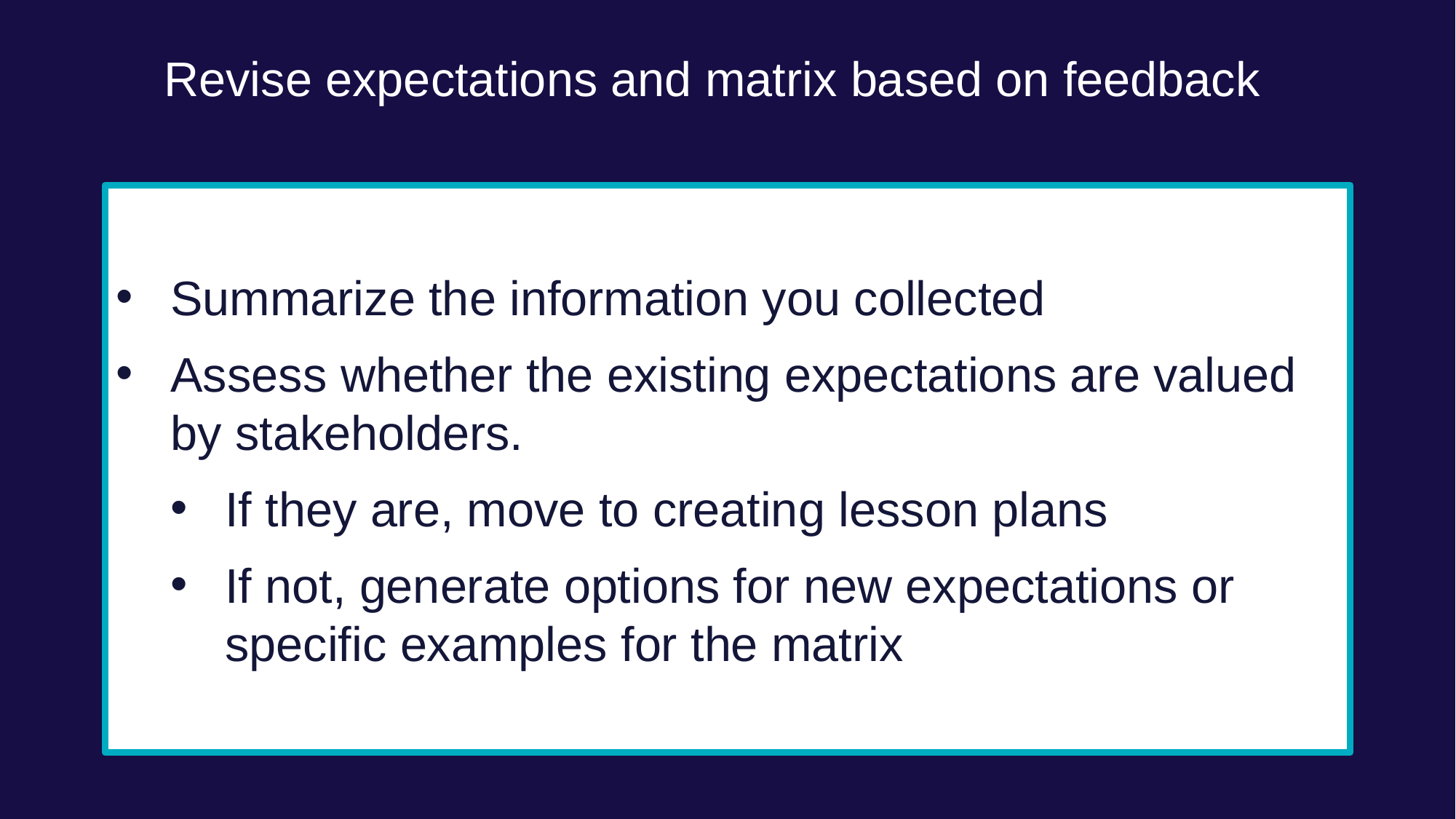

Revise expectations and matrix based on feedback

Summarize the information you collected
Assess whether the existing expectations are valued by stakeholders.
If they are, move to creating lesson plans
If not, generate options for new expectations or specific examples for the matrix